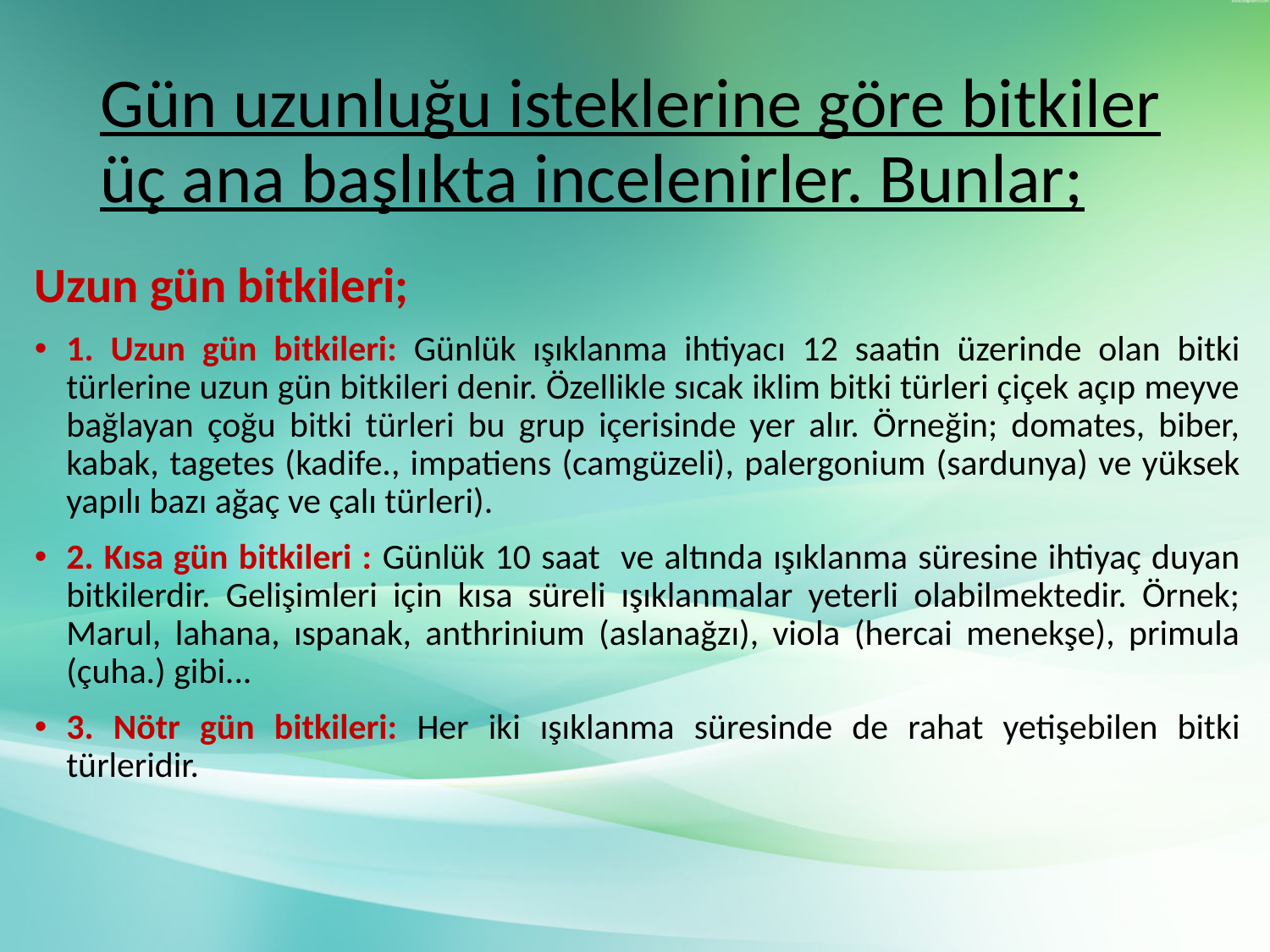

# Gün uzunluğu isteklerine göre bitkiler üç ana başlıkta incelenirler. Bunlar;
Uzun gün bitkileri;
1. Uzun gün bitkileri: Günlük ışıklanma ihtiyacı 12 saatin üzerinde olan bitki türlerine uzun gün bitkileri denir. Özellikle sıcak iklim bitki türleri çiçek açıp meyve bağlayan çoğu bitki türleri bu grup içerisinde yer alır. Örneğin; domates, biber, kabak, tagetes (kadife., impatiens (camgüzeli), palergonium (sardunya) ve yüksek yapılı bazı ağaç ve çalı türleri).
2. Kısa gün bitkileri : Günlük 10 saat  ve altında ışıklanma süresine ihtiyaç duyan bitkilerdir. Gelişimleri için kısa süreli ışıklanmalar yeterli olabilmektedir. Örnek; Marul, lahana, ıspanak, anthrinium (aslanağzı), viola (hercai menekşe), primula (çuha.) gibi...
3. Nötr gün bitkileri: Her iki ışıklanma süresinde de rahat yetişebilen bitki türleridir.